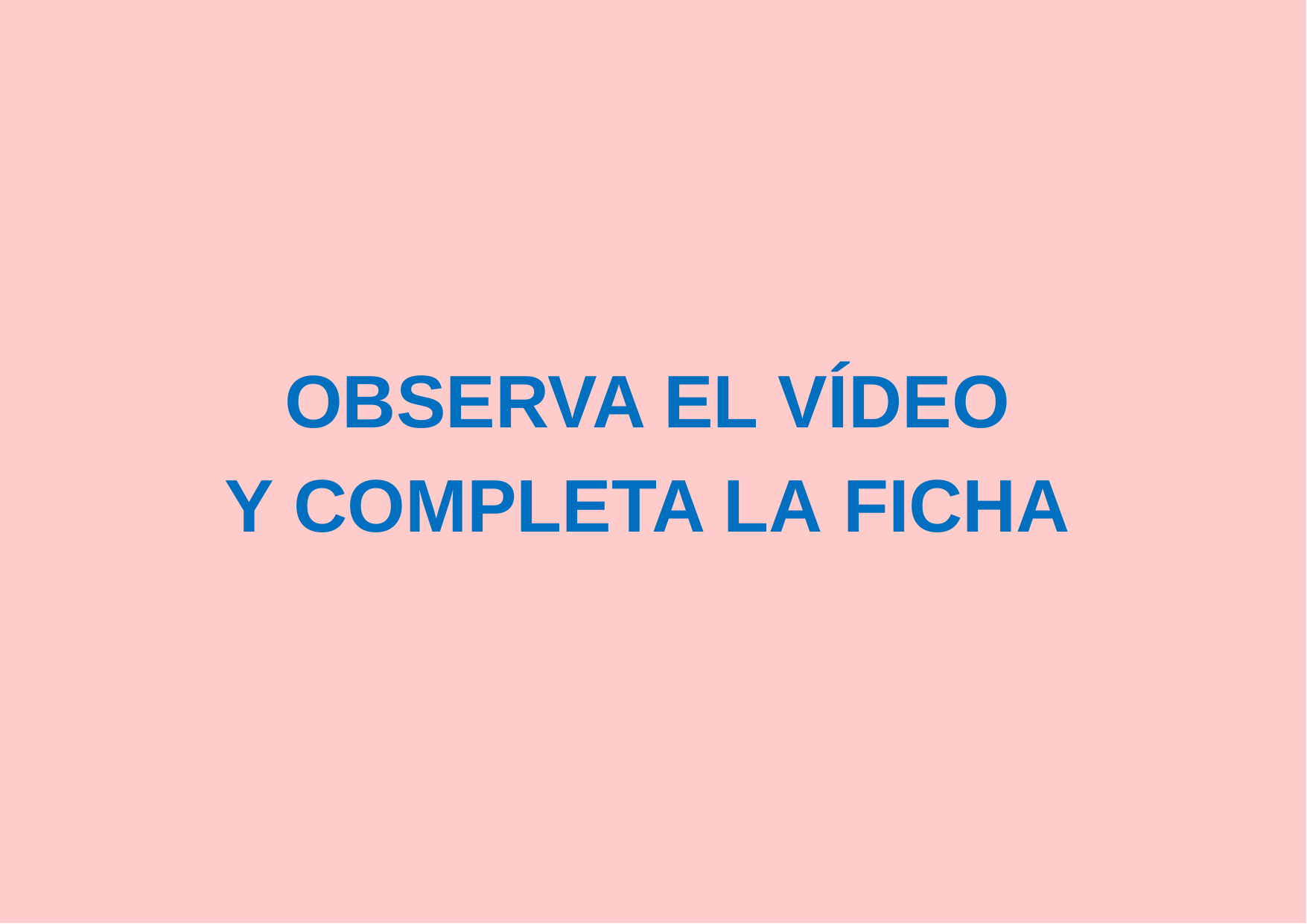

# OBSERVA EL VÍDEO  Y COMPLETA LA FICHA